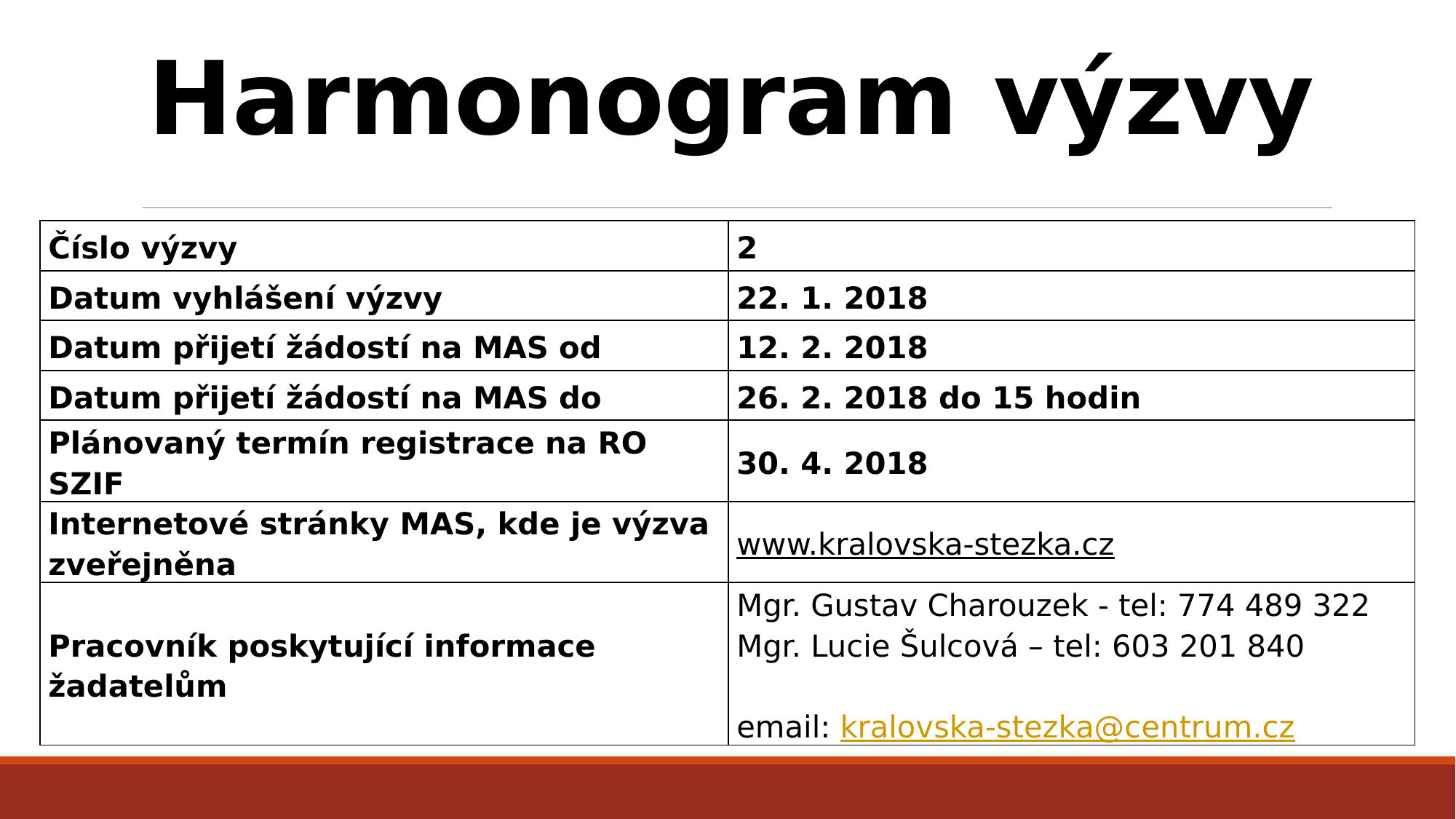

# Harmonogram výzvy
| Číslo výzvy | 2 |
| --- | --- |
| Datum vyhlášení výzvy | 22. 1. 2018 |
| Datum přijetí žádostí na MAS od | 12. 2. 2018 |
| Datum přijetí žádostí na MAS do | 26. 2. 2018 do 15 hodin |
| Plánovaný termín registrace na RO SZIF | 30. 4. 2018 |
| Internetové stránky MAS, kde je výzva zveřejněna | www.kralovska-stezka.cz |
| Pracovník poskytující informace žadatelům | Mgr. Gustav Charouzek - tel: 774 489 322 Mgr. Lucie Šulcová – tel: 603 201 840 email: kralovska-stezka@centrum.cz |